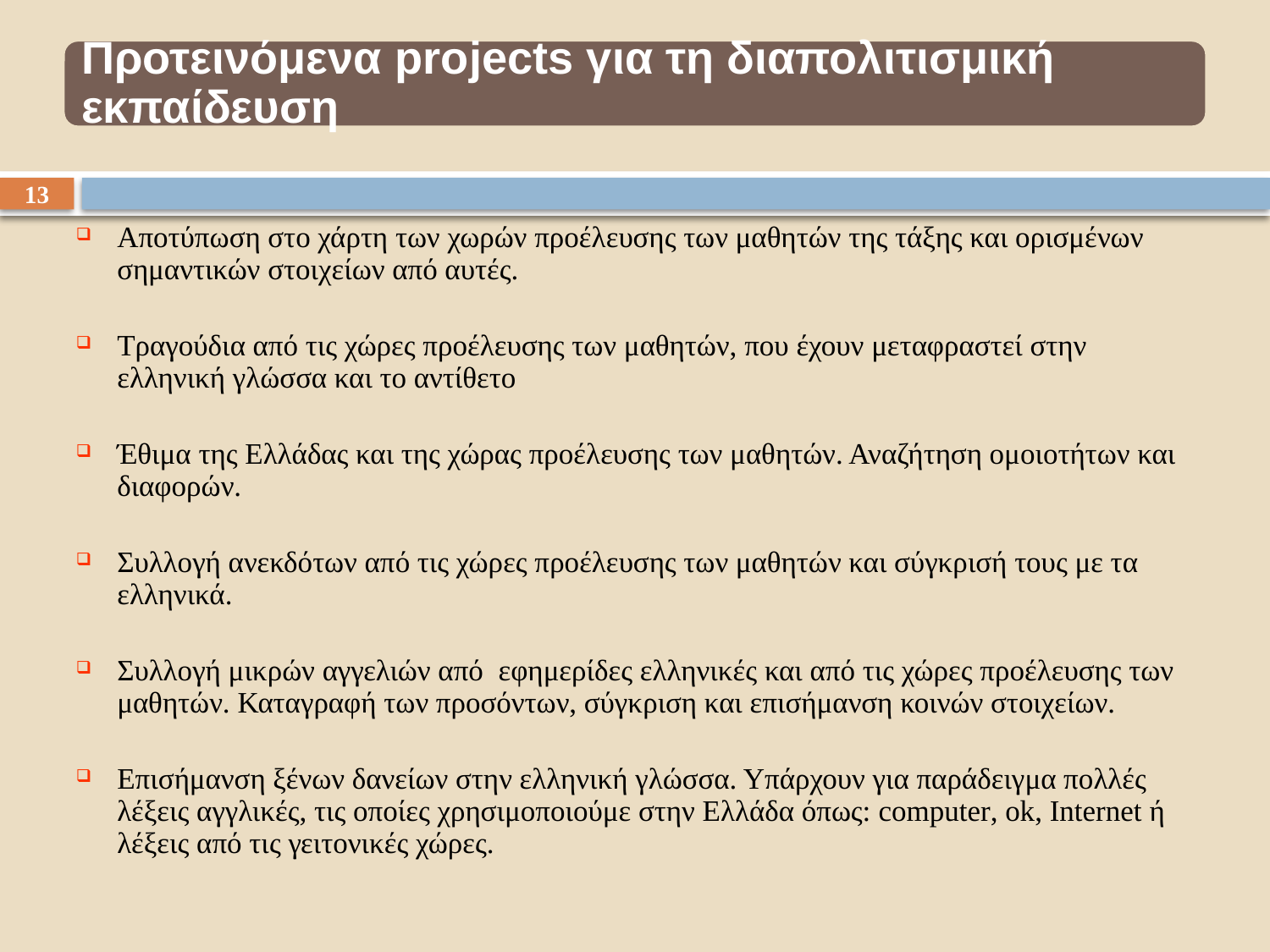

Προτεινόμενα projects για τη διαπολιτισμική εκπαίδευση
13
Αποτύπωση στο χάρτη των χωρών προέλευσης των μαθητών της τάξης και ορισμένων σημαντικών στοιχείων από αυτές.

Τραγούδια από τις χώρες προέλευσης των μαθητών, που έχουν μεταφραστεί στην ελληνική γλώσσα και το αντίθετο

Έθιμα της Ελλάδας και της χώρας προέλευσης των μαθητών. Αναζήτηση ομοιοτήτων και διαφορών.

Συλλογή ανεκδότων από τις χώρες προέλευσης των μαθητών και σύγκρισή τους με τα ελληνικά.

Συλλογή μικρών αγγελιών από  εφημερίδες ελληνικές και από τις χώρες προέλευσης των μαθητών. Καταγραφή των προσόντων, σύγκριση και επισήμανση κοινών στοιχείων.

Επισήμανση ξένων δανείων στην ελληνική γλώσσα. Υπάρχουν για παράδειγμα πολλές λέξεις αγγλικές, τις οποίες χρησιμοποιούμε στην Ελλάδα όπως: computer, ok, Internet ή λέξεις από τις γειτονικές χώρες.